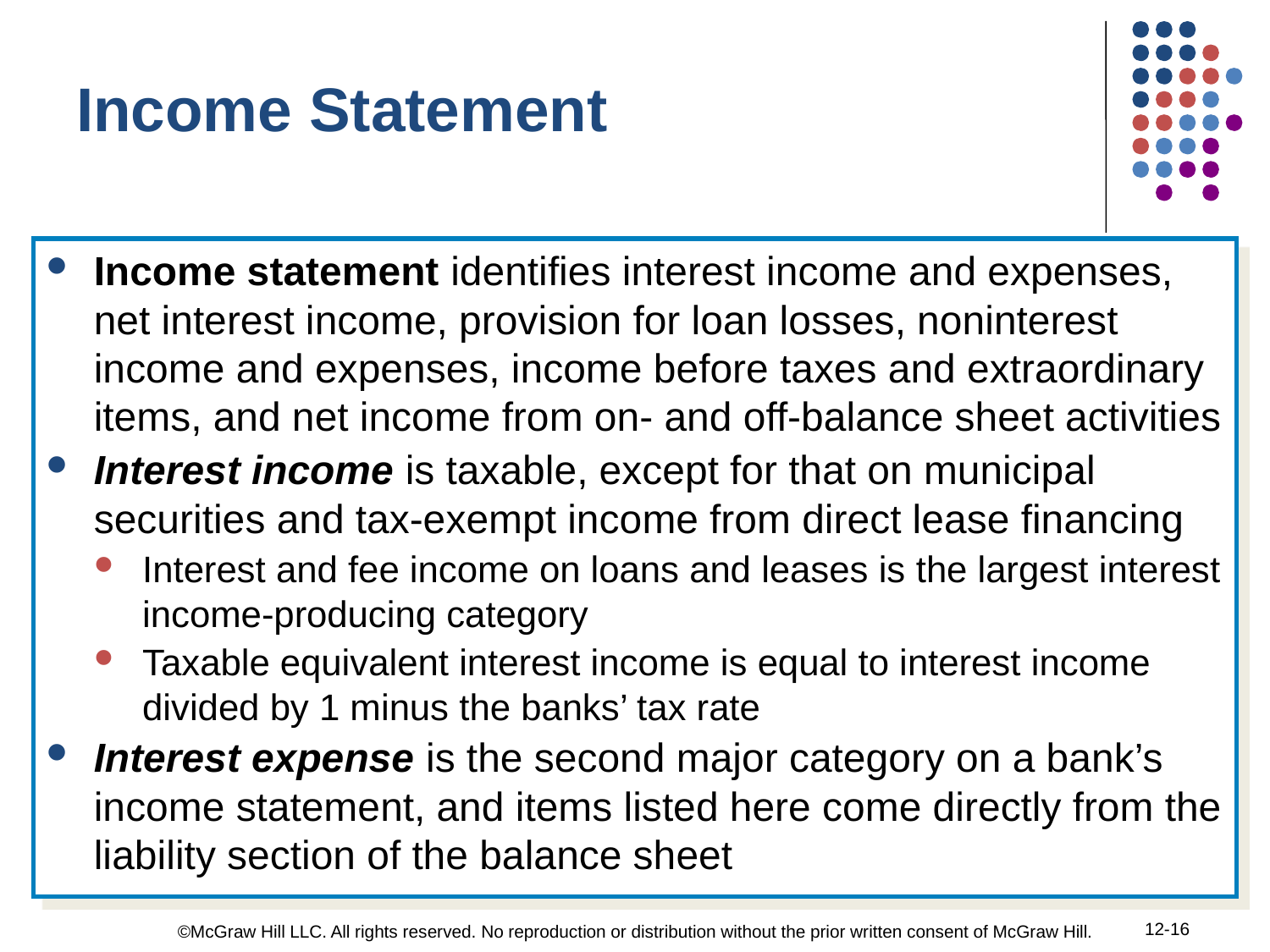

Income Statement
Income statement identifies interest income and expenses, net interest income, provision for loan losses, noninterest income and expenses, income before taxes and extraordinary items, and net income from on- and off-balance sheet activities
Interest income is taxable, except for that on municipal securities and tax-exempt income from direct lease financing
Interest and fee income on loans and leases is the largest interest income-producing category
Taxable equivalent interest income is equal to interest income divided by 1 minus the banks’ tax rate
Interest expense is the second major category on a bank’s income statement, and items listed here come directly from the liability section of the balance sheet
12-16
©McGraw Hill LLC. All rights reserved. No reproduction or distribution without the prior written consent of McGraw Hill.